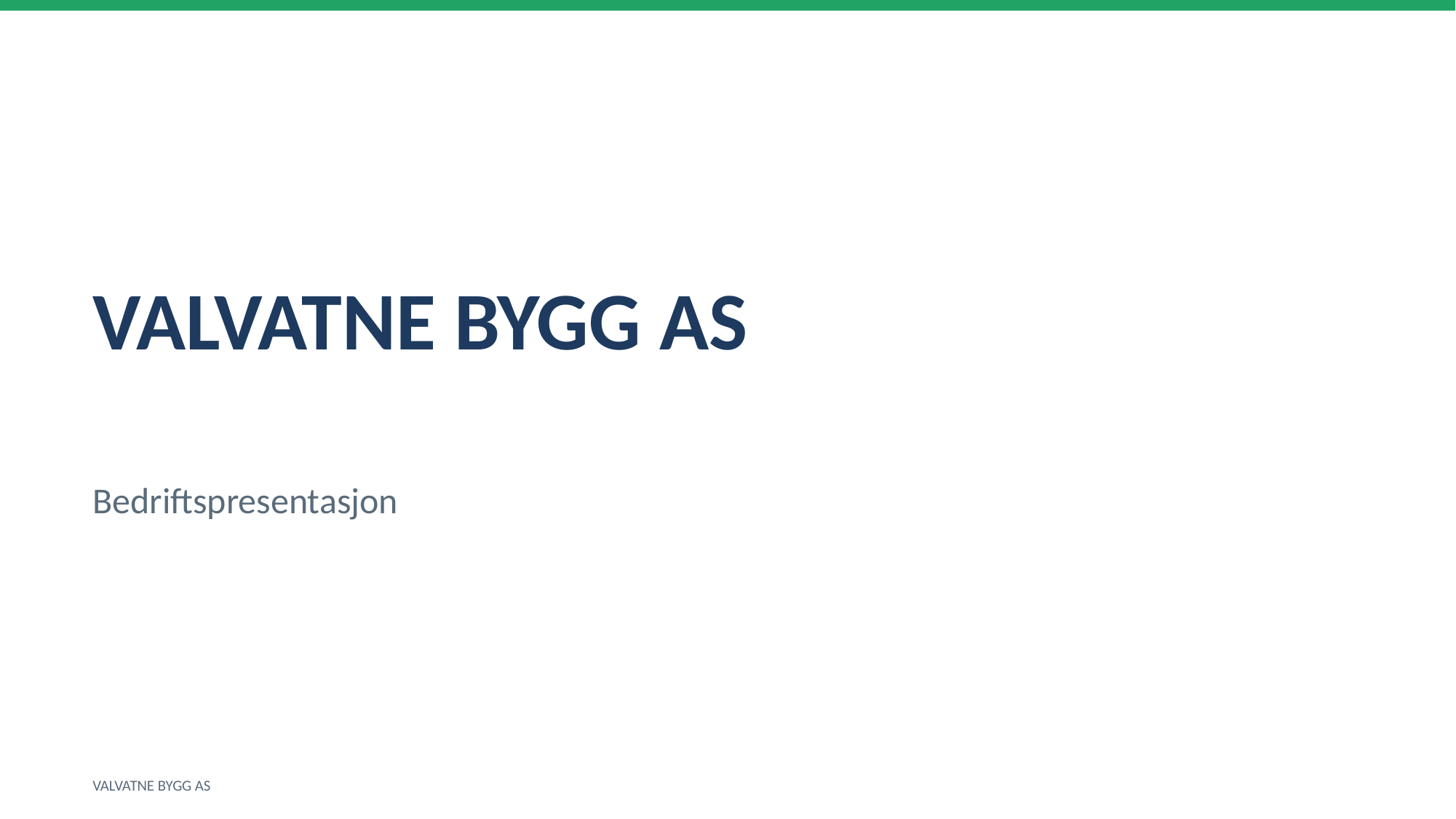

VALVATNE BYGG AS
Bedriftspresentasjon
VALVATNE BYGG AS